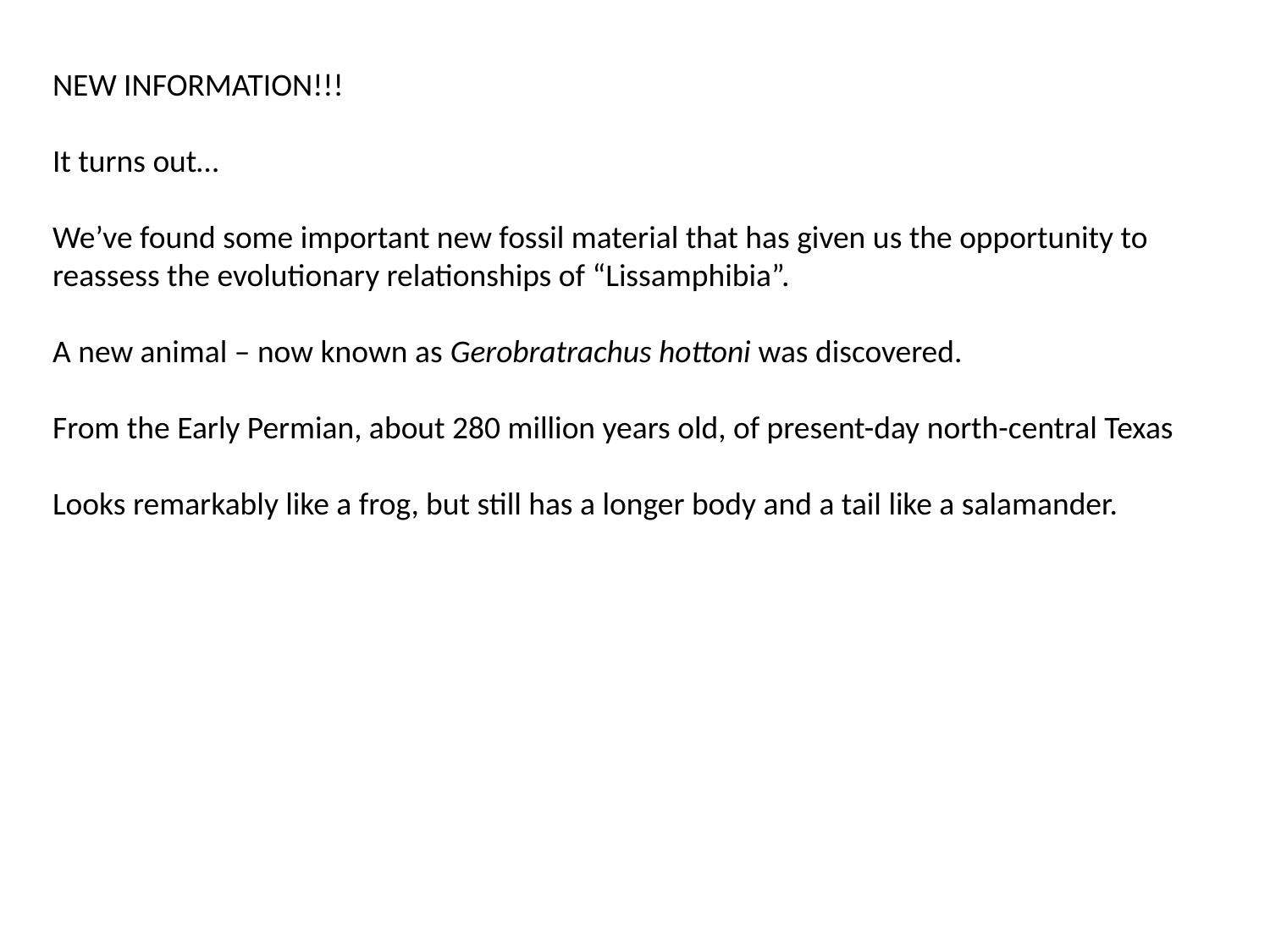

NEW INFORMATION!!!

It turns out…

We’ve found some important new fossil material that has given us the opportunity to reassess the evolutionary relationships of “Lissamphibia”.

A new animal – now known as Gerobratrachus hottoni was discovered.

From the Early Permian, about 280 million years old, of present-day north-central Texas

Looks remarkably like a frog, but still has a longer body and a tail like a salamander.